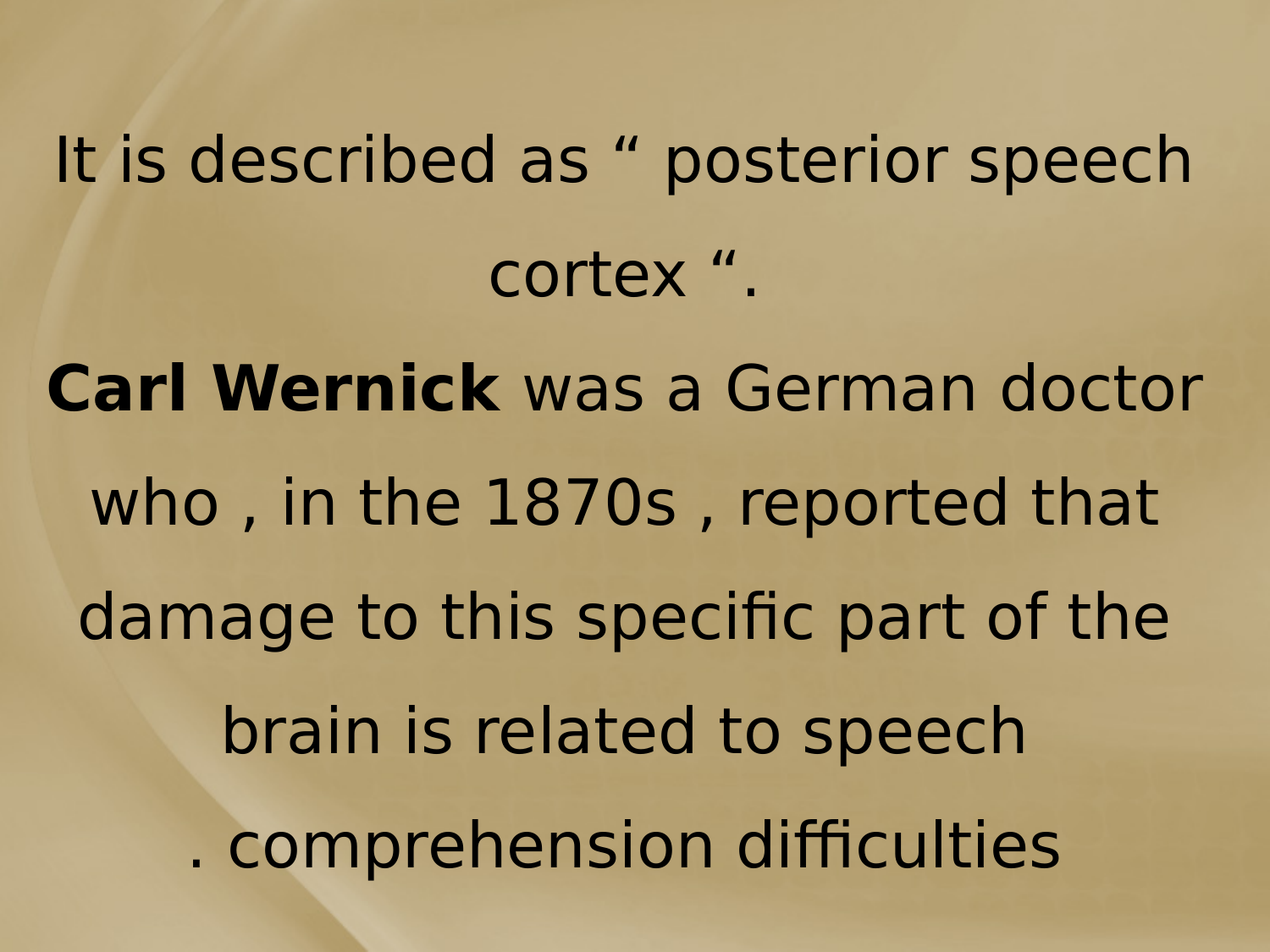

# It is described as “ posterior speech cortex “. Carl Wernick was a German doctor who , in the 1870s , reported that damage to this specific part of the brain is related to speech comprehension difficulties .